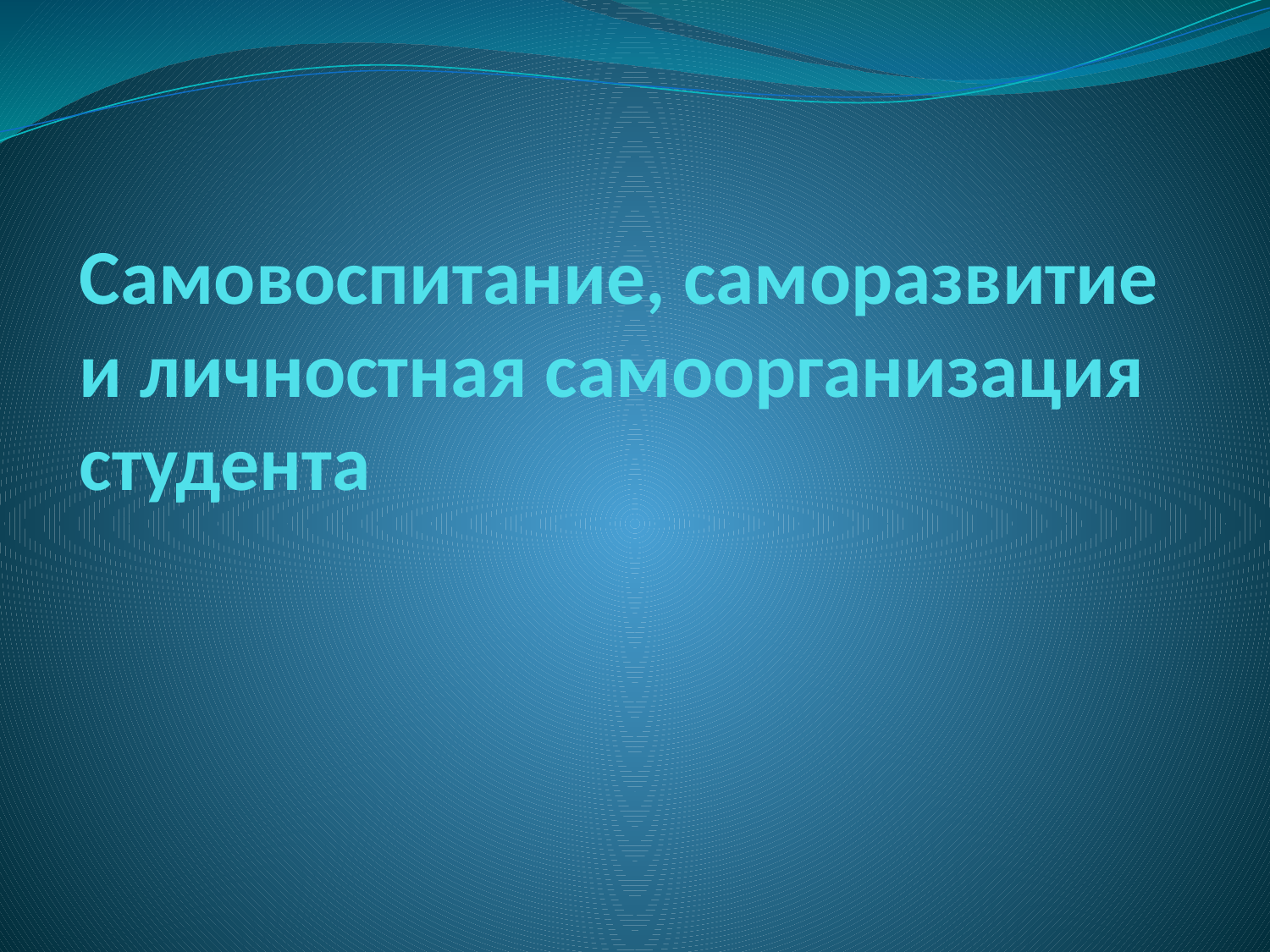

# Самовоспитание, саморазвитие и личностная самоорганизация студента